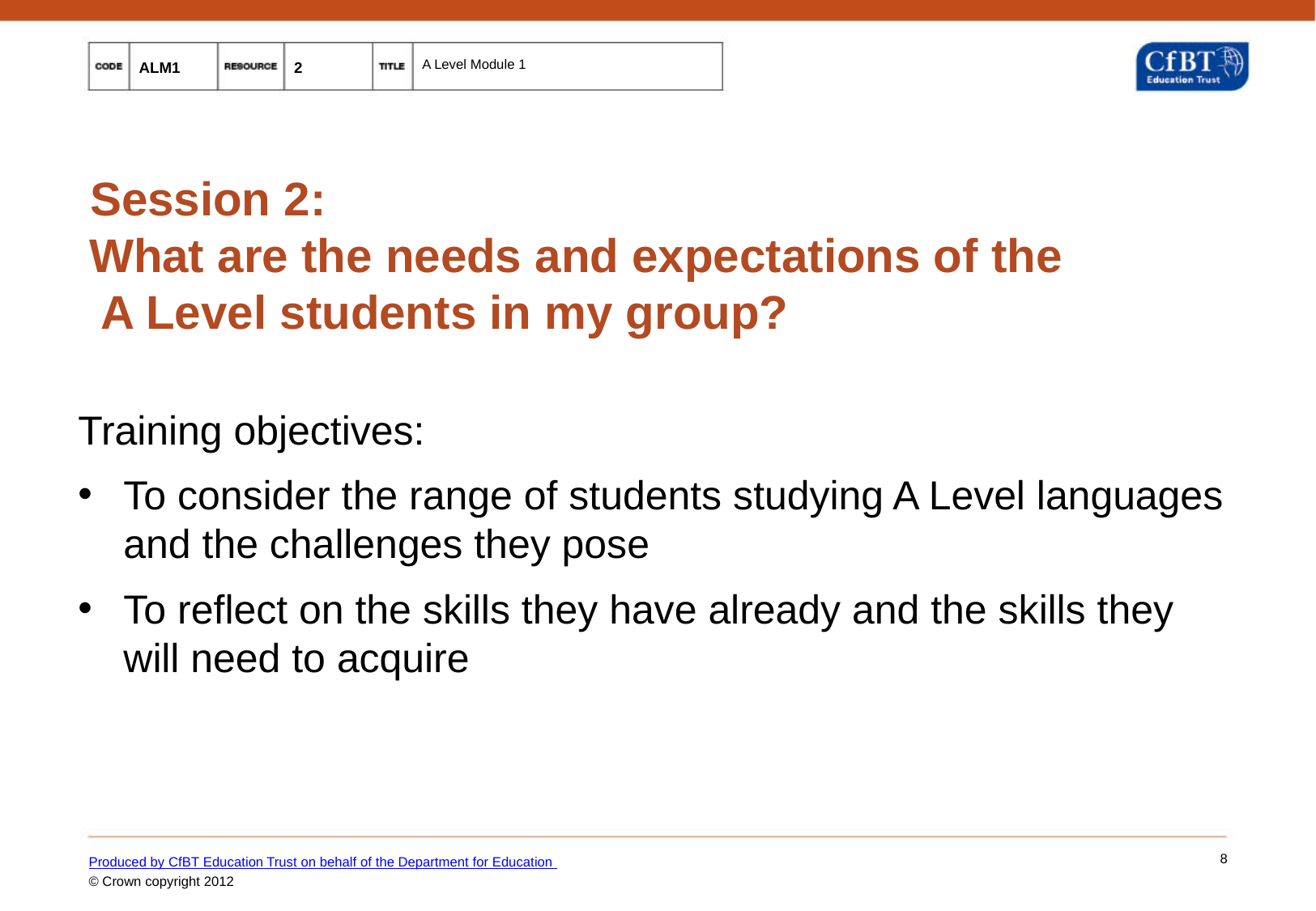

# Session 2: What are the needs and expectations of the A Level students in my group?
Training objectives:
To consider the range of students studying A Level languages and the challenges they pose
To reflect on the skills they have already and the skills they will need to acquire